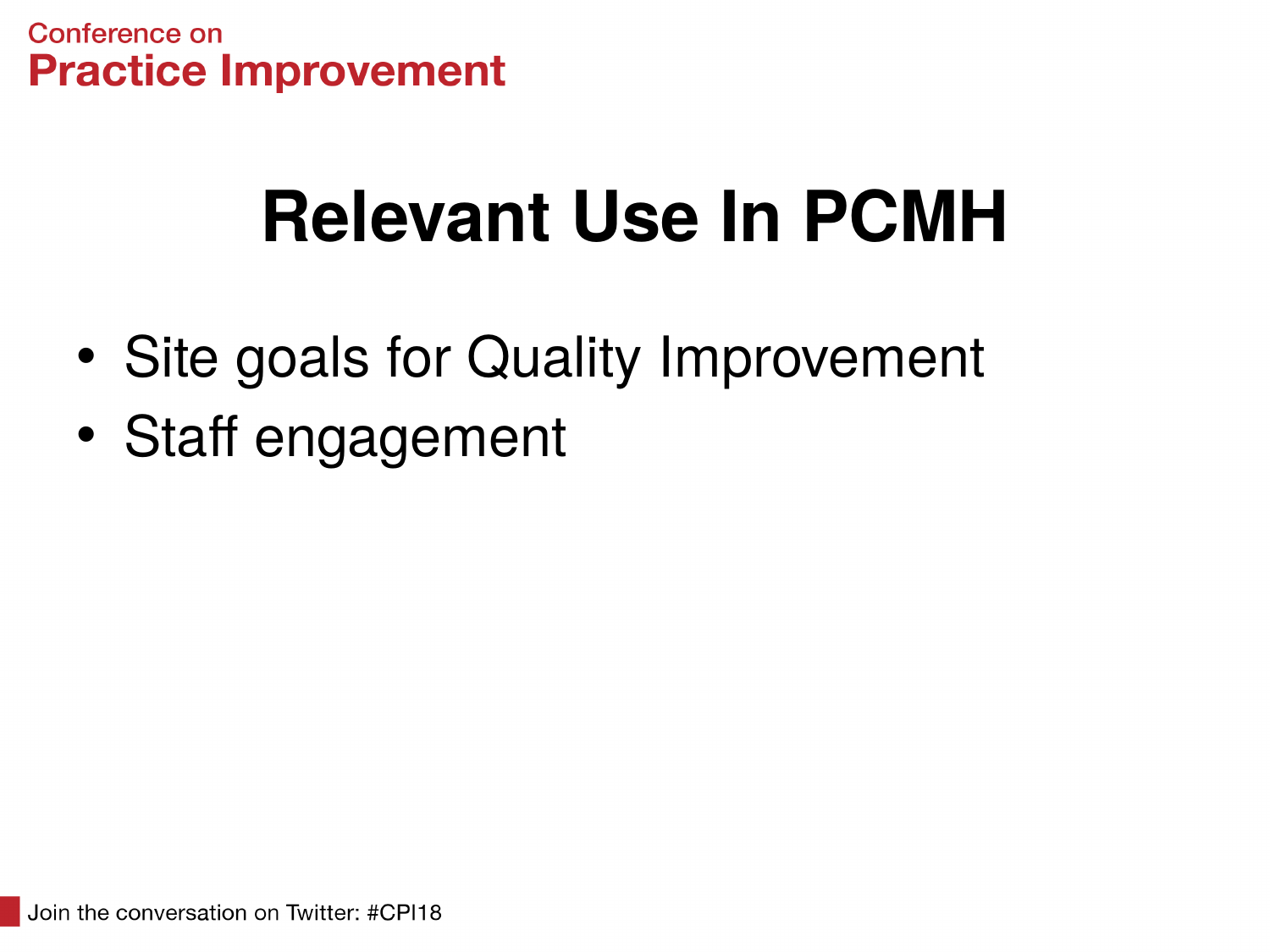

# Relevant Use In PCMH
Site goals for Quality Improvement
Staff engagement